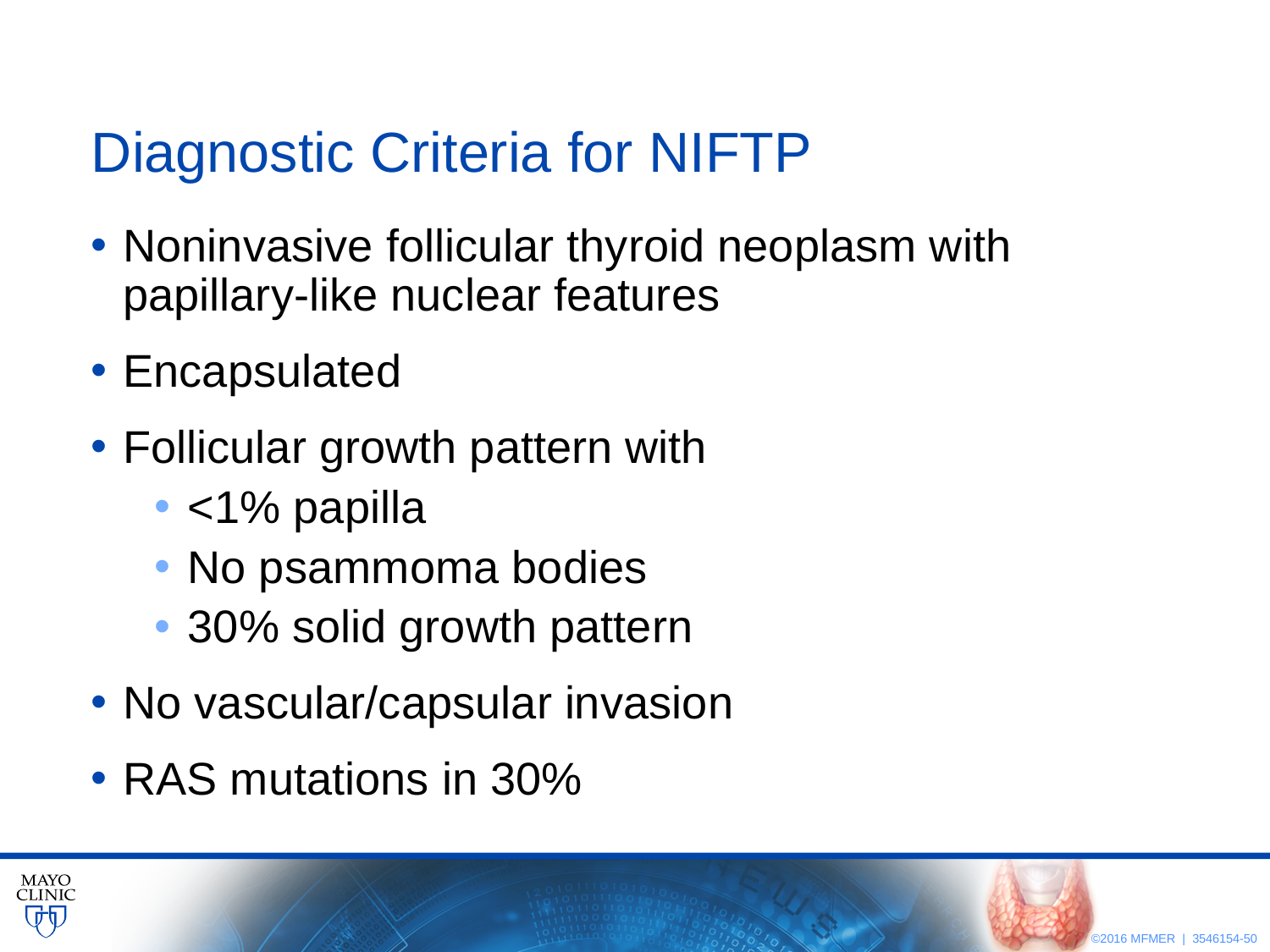

# Diagnostic Criteria for NIFTP
Noninvasive follicular thyroid neoplasm with
papillary-like nuclear features
Encapsulated
Follicular growth pattern with
<1% papilla
No psammoma bodies
30% solid growth pattern
No vascular/capsular invasion
RAS mutations in 30%